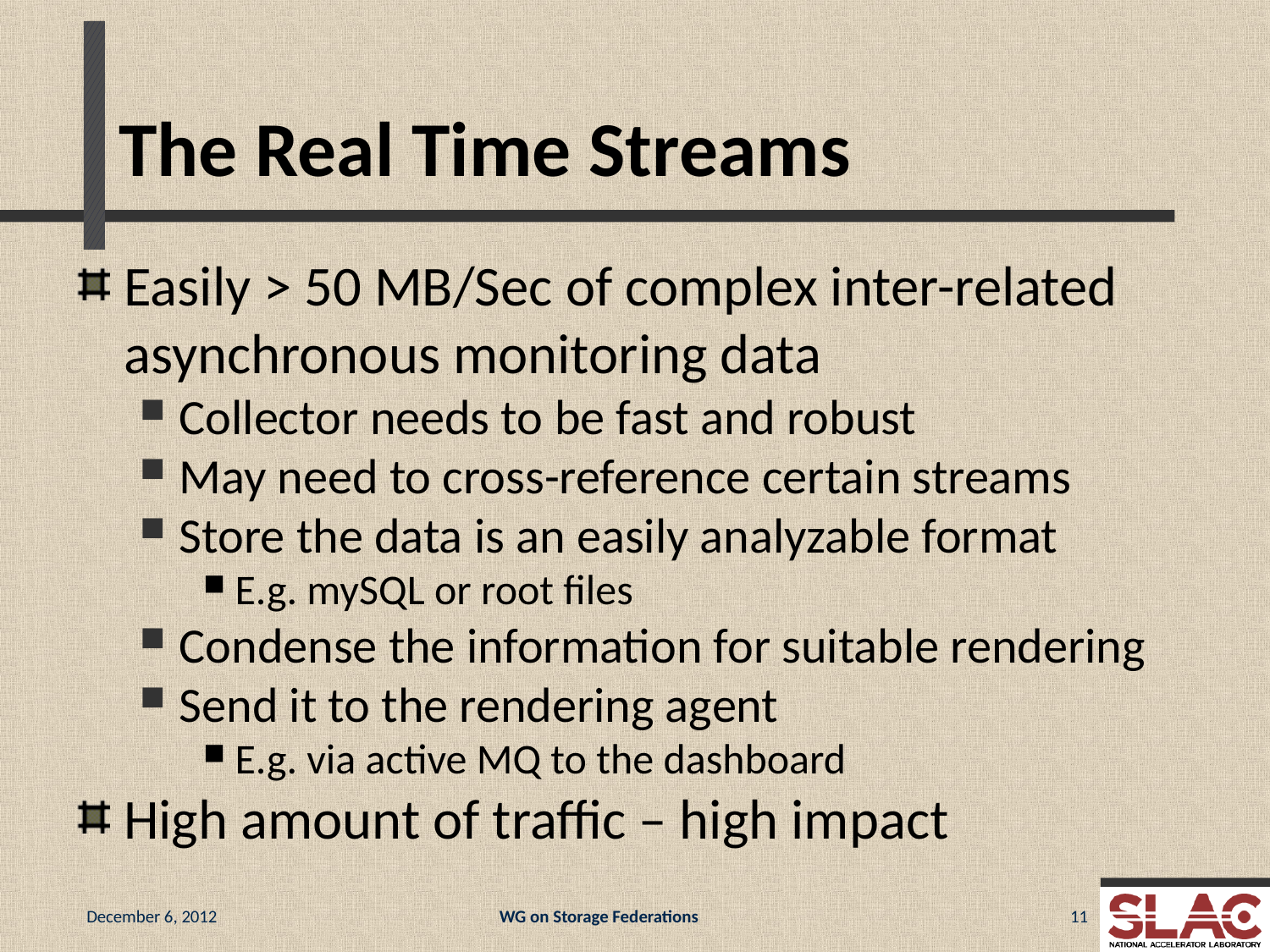

# The Real Time Streams
Easily > 50 MB/Sec of complex inter-related asynchronous monitoring data
Collector needs to be fast and robust
May need to cross-reference certain streams
Store the data is an easily analyzable format
E.g. mySQL or root files
Condense the information for suitable rendering
Send it to the rendering agent
E.g. via active MQ to the dashboard
High amount of traffic – high impact